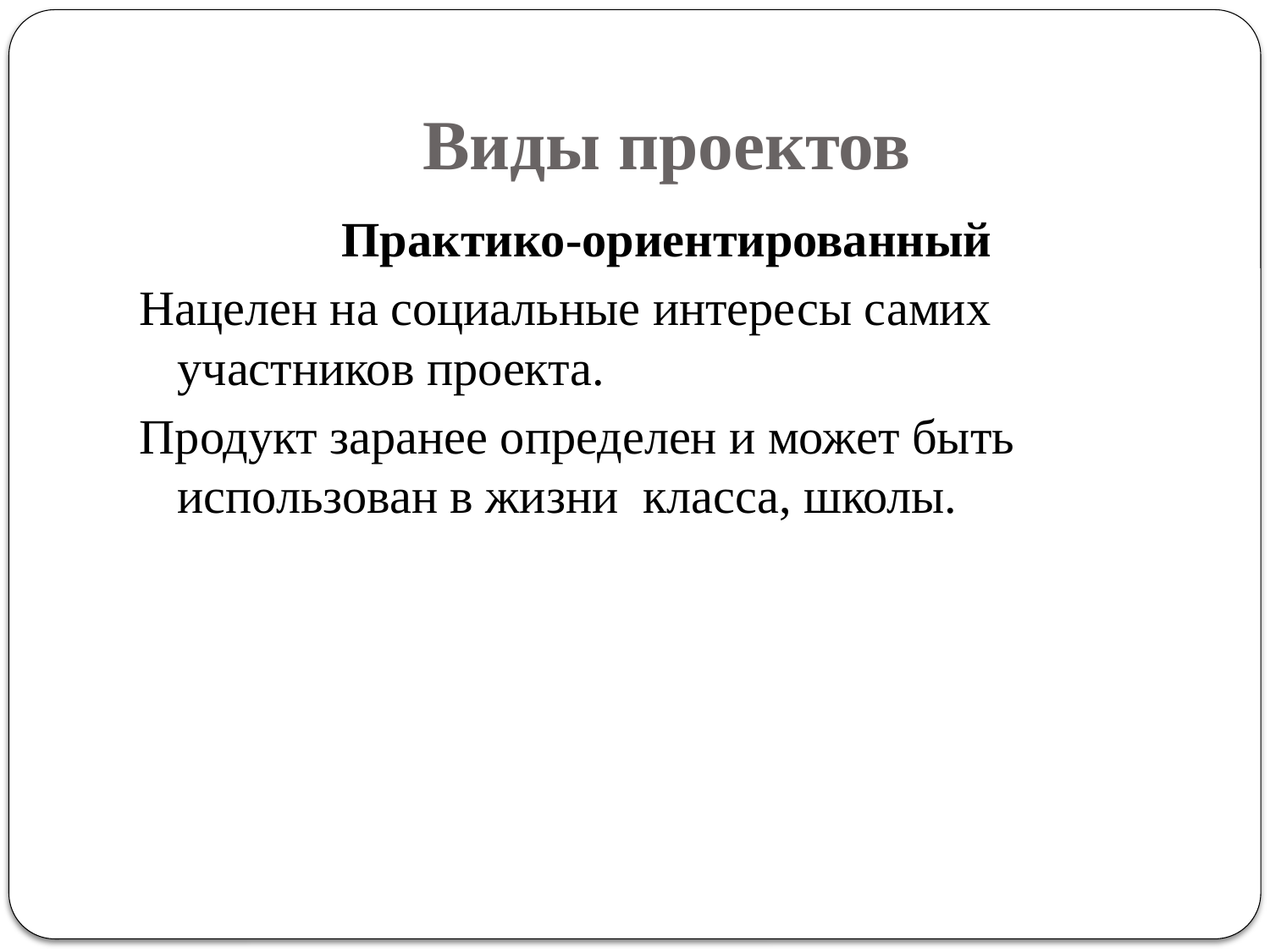

# Виды проектов
Практико-ориентированный
Нацелен на социальные интересы самих участников проекта.
Продукт заранее определен и может быть использован в жизни  класса, школы.